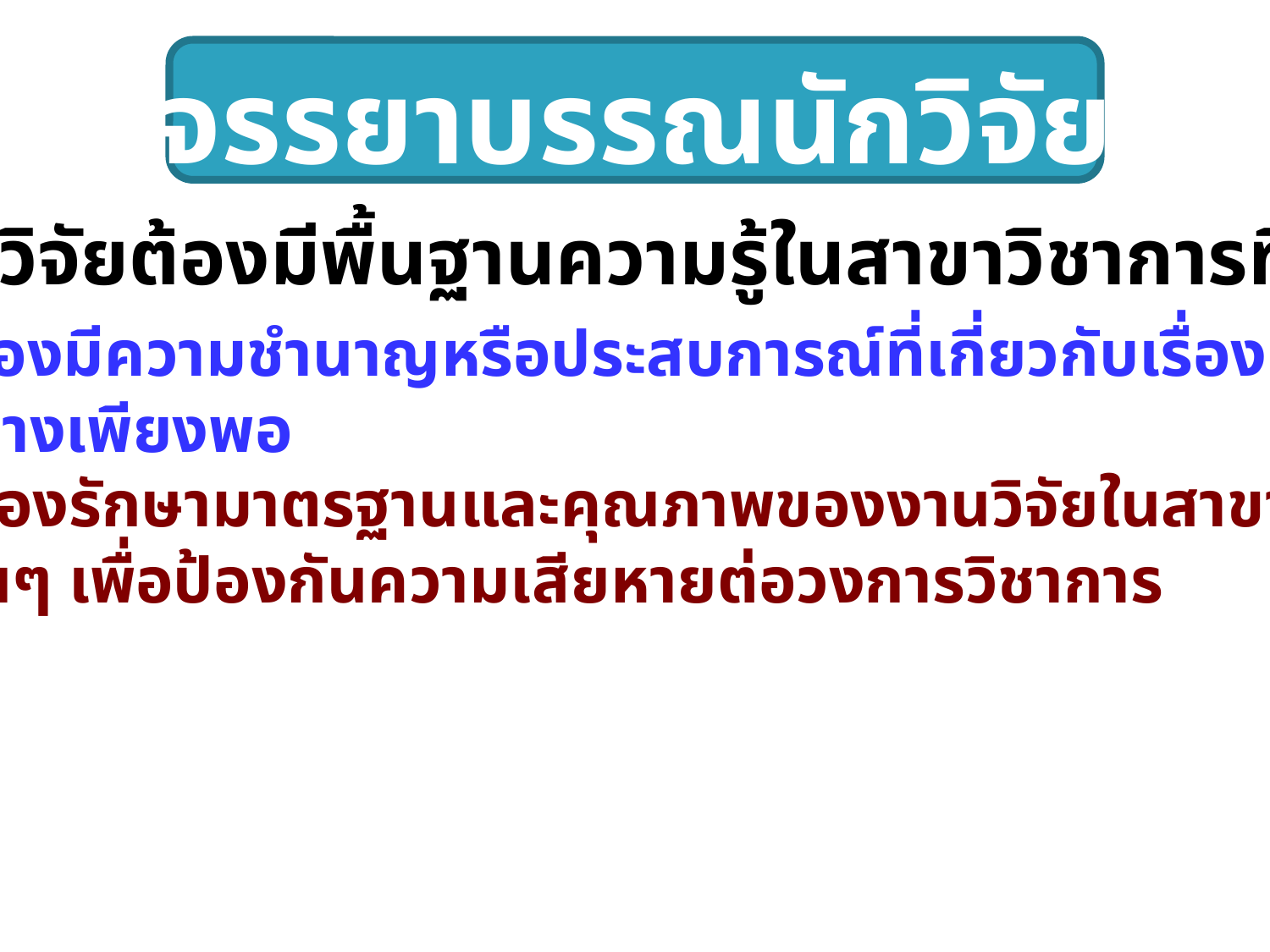

# จรรยาบรรณนักวิจัย

3. นักวิจัยต้องมีพื้นฐานความรู้ในสาขาวิชาการที่ทำวิจัย
3.1 ต้องมีความชำนาญหรือประสบการณ์ที่เกี่ยวกับเรื่องที่ทำวิจัย
     อย่างเพียงพอ
3.2 ต้องรักษามาตรฐานและคุณภาพของงานวิจัยในสาขาวิชาการ
     นั้นๆ เพื่อป้องกันความเสียหายต่อวงการวิชาการ